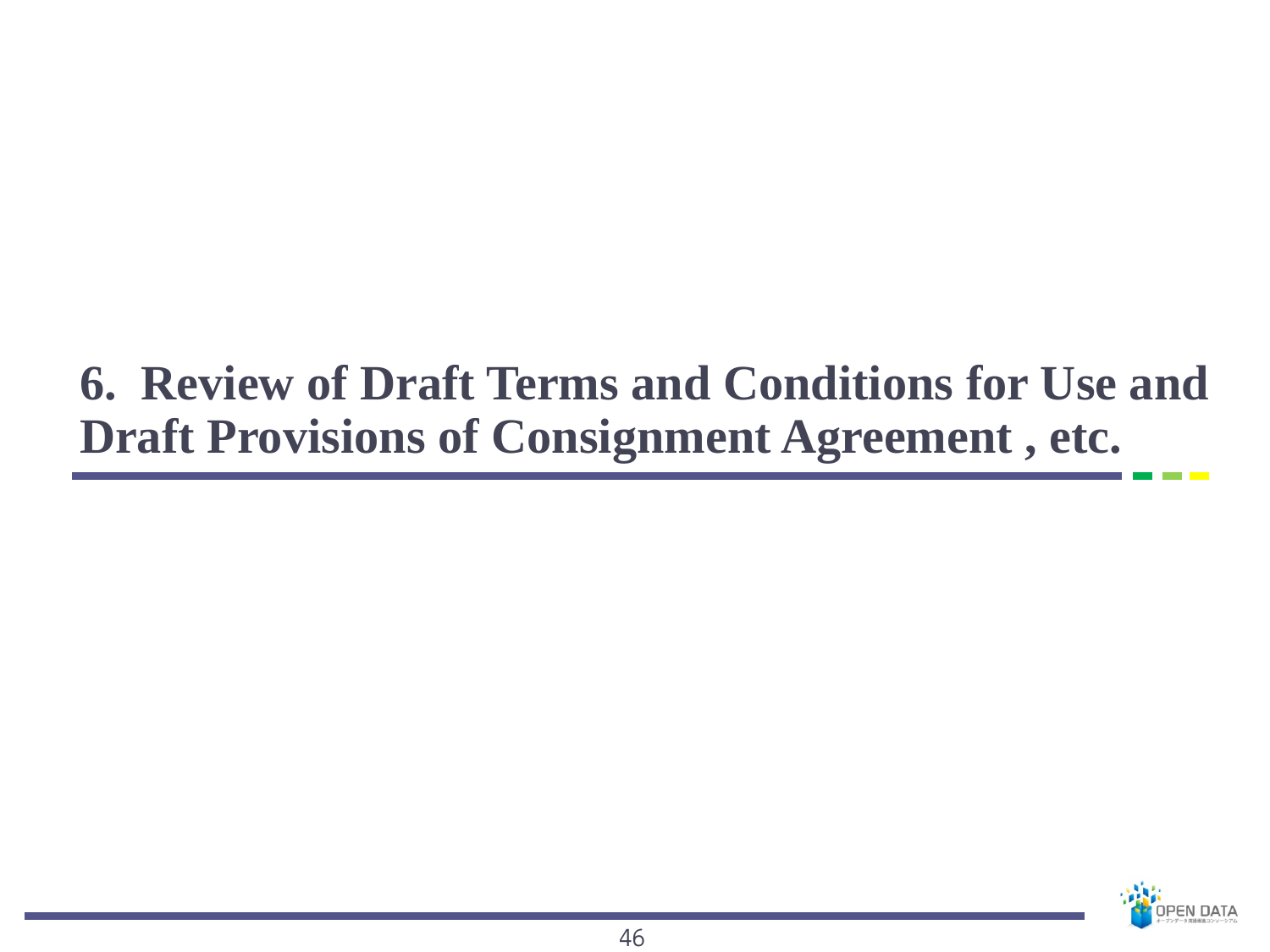

# 6.  Review of Draft Terms and Conditions for Use and Draft Provisions of Consignment Agreement , etc.
46